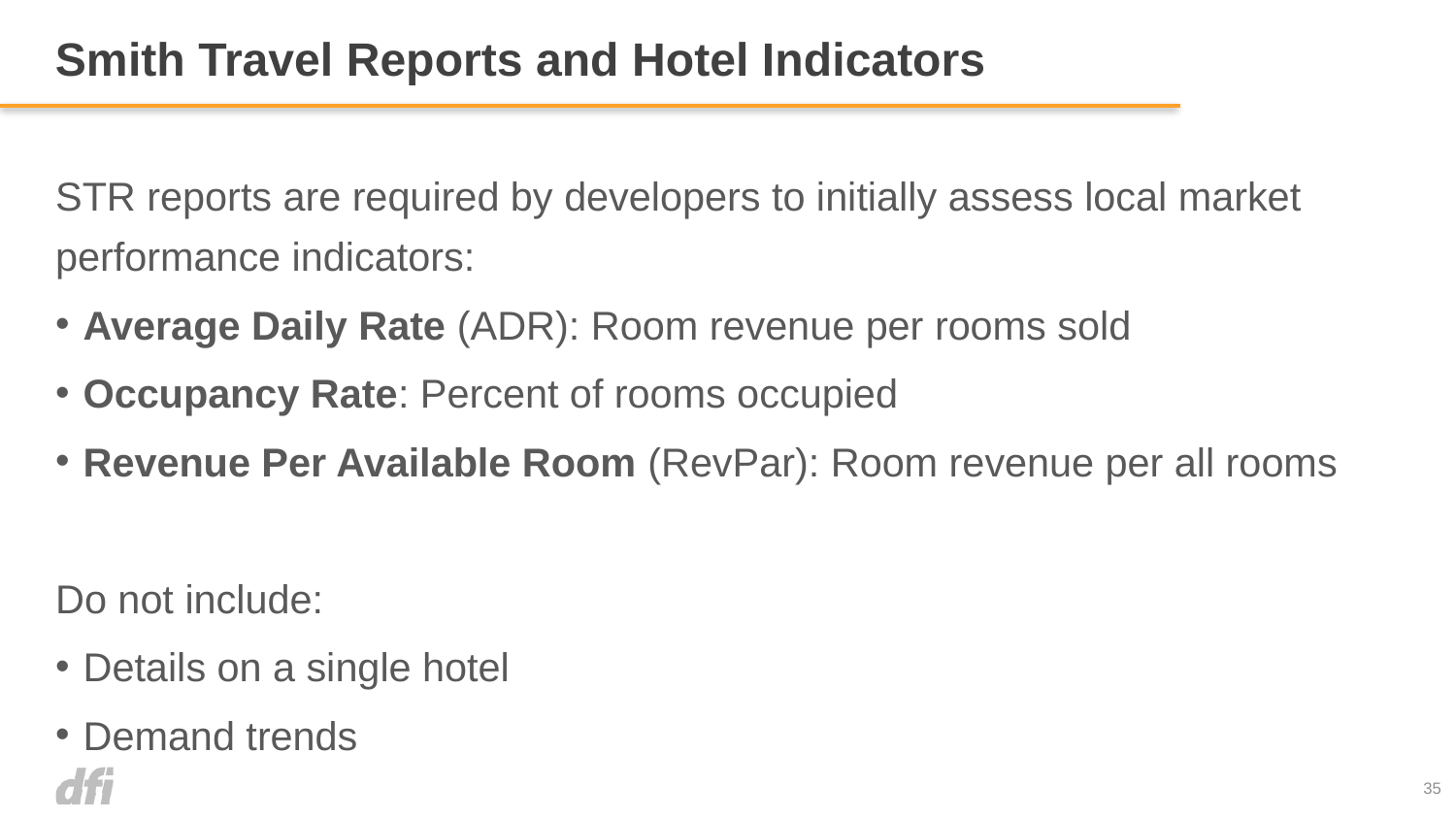

# Smith Travel Reports and Hotel Indicators
STR reports are required by developers to initially assess local market performance indicators:
Average Daily Rate (ADR): Room revenue per rooms sold
Occupancy Rate: Percent of rooms occupied
Revenue Per Available Room (RevPar): Room revenue per all rooms

Do not include:
Details on a single hotel
Demand trends
35